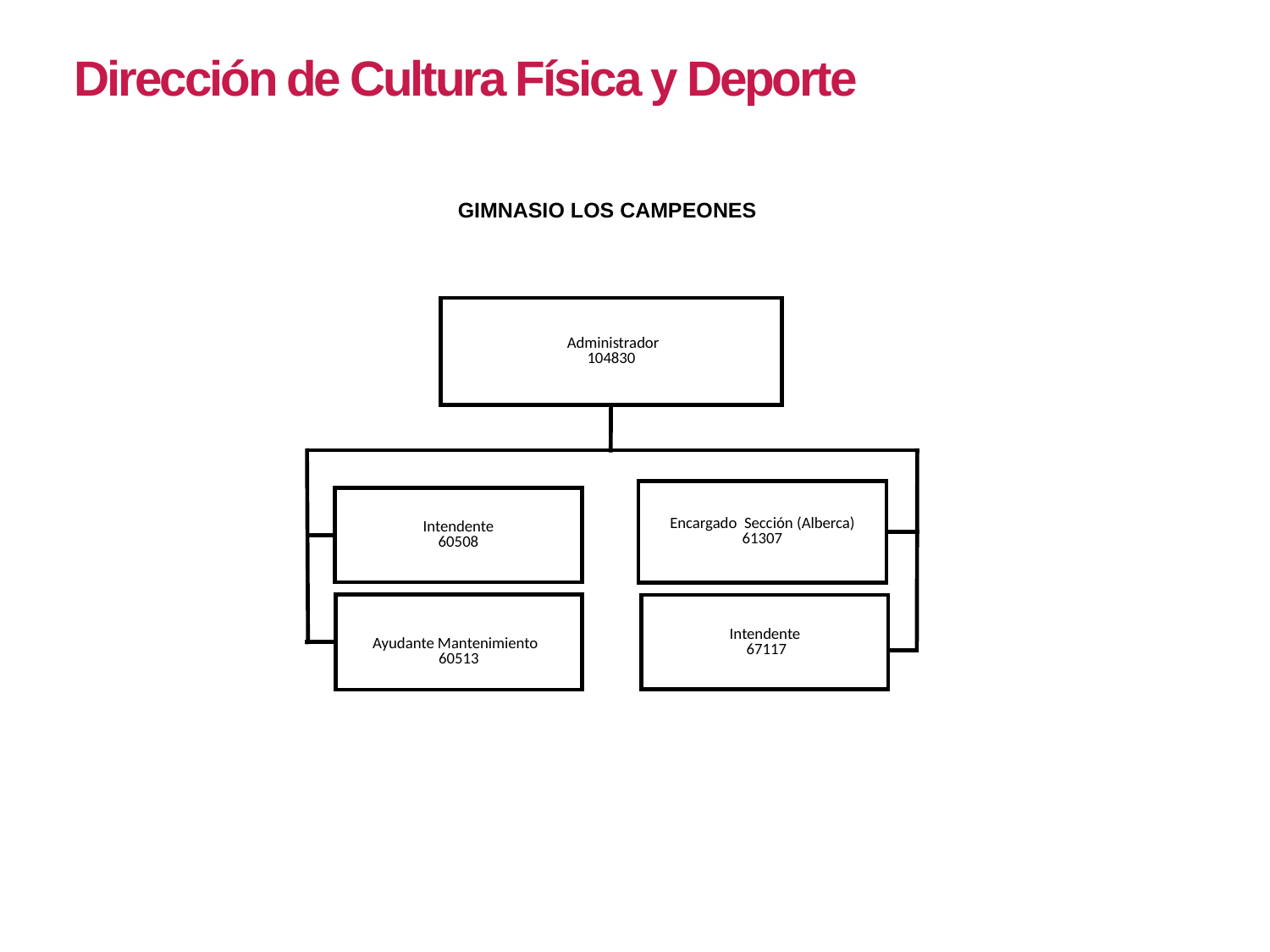

Dirección de Cultura Física y Deporte
GIMNASIO LOS CAMPEONES
 Administrador
104830
Encargado  Sección (Alberca)
61307
Intendente
60508

Ayudante Mantenimiento
60513
Intendente
 67117